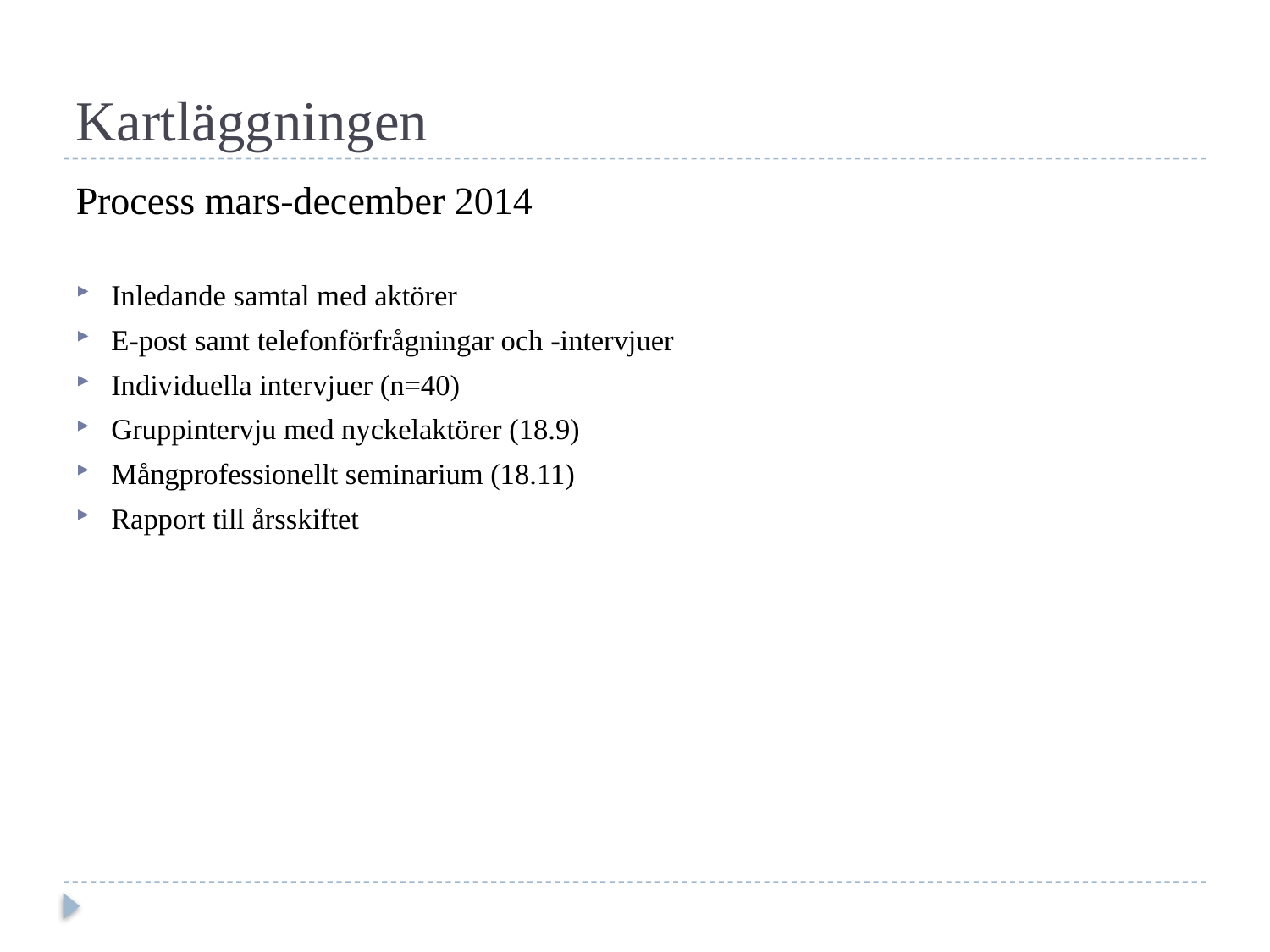

# Kartläggningen
Process mars-december 2014

Inledande samtal med aktörer
E-post samt telefonförfrågningar och -intervjuer
Individuella intervjuer (n=40)
Gruppintervju med nyckelaktörer (18.9)
Mångprofessionellt seminarium (18.11)
Rapport till årsskiftet